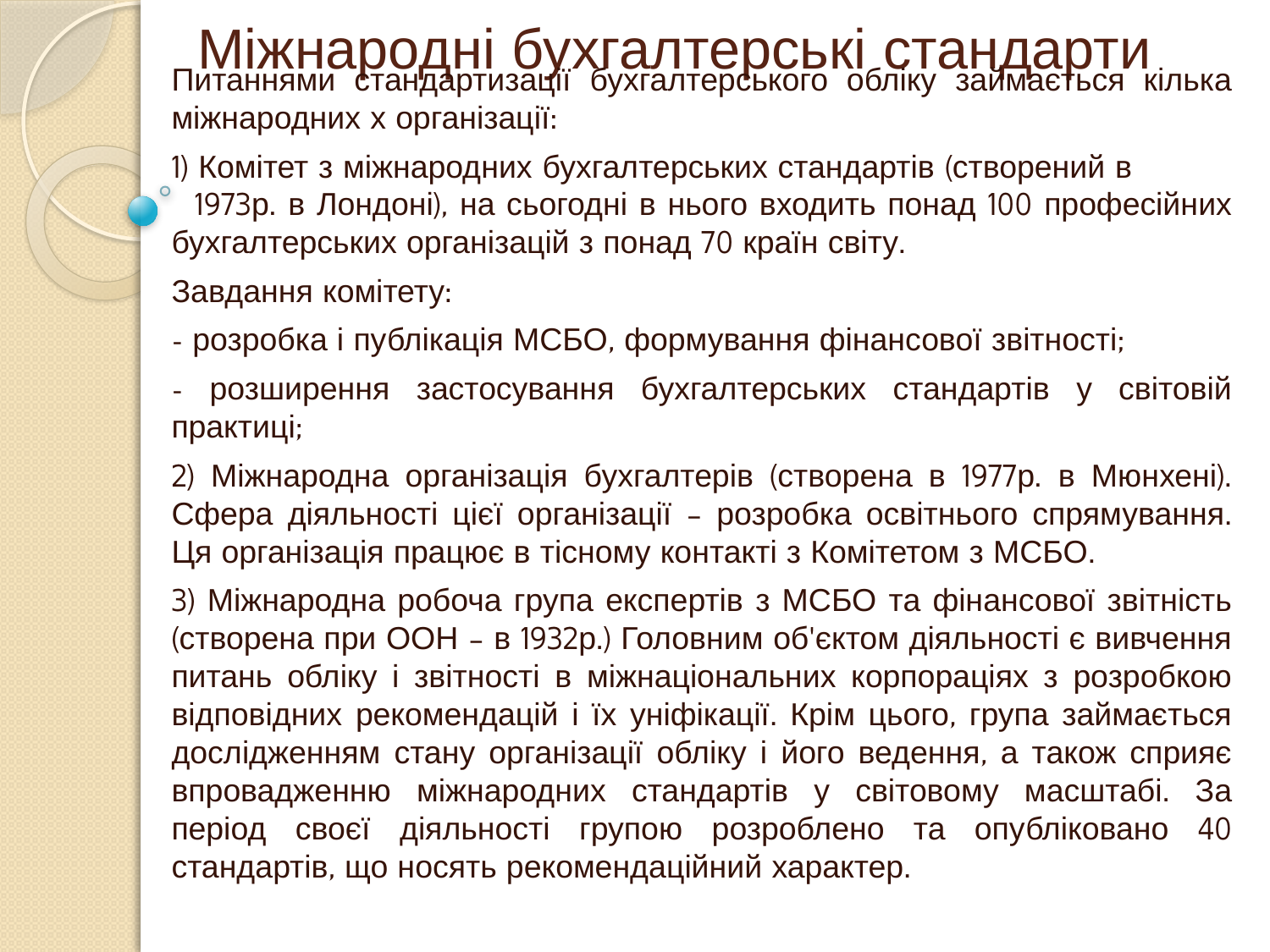

# Міжнародні бухгалтерські стандарти
Питаннями стандартизації бухгалтерського обліку займається кілька міжнародних х організації:
1) Комітет з міжнародних бухгалтерських стандартів (створений в             1973р. в Лондоні), на сьогодні в нього входить понад 100 професійних бухгалтерських організацій з понад 70 країн світу.
Завдання комітету:
- розробка і публікація МСБО, формування фінансової звітності;
- розширення застосування бухгалтерських стандартів у світовій практиці;
2) Міжнародна організація бухгалтерів (створена в 1977р. в Мюнхені). Сфера діяльності цієї організації – розробка освітнього спрямування. Ця організація працює в тісному контакті з Комітетом з МСБО.
3) Міжнародна робоча група експертів з МСБО та фінансової звітність (створена при ООН – в 1932р.) Головним об'єктом діяльності є вивчення питань обліку і звітності в міжнаціональних корпораціях з розробкою відповідних рекомендацій і їх уніфікації. Крім цього, група займається дослідженням стану організації обліку і його ведення, а також сприяє впровадженню міжнародних стандартів у світовому масштабі. За період своєї діяльності групою розроблено та опубліковано 40 стандартів, що носять рекомендаційний характер.